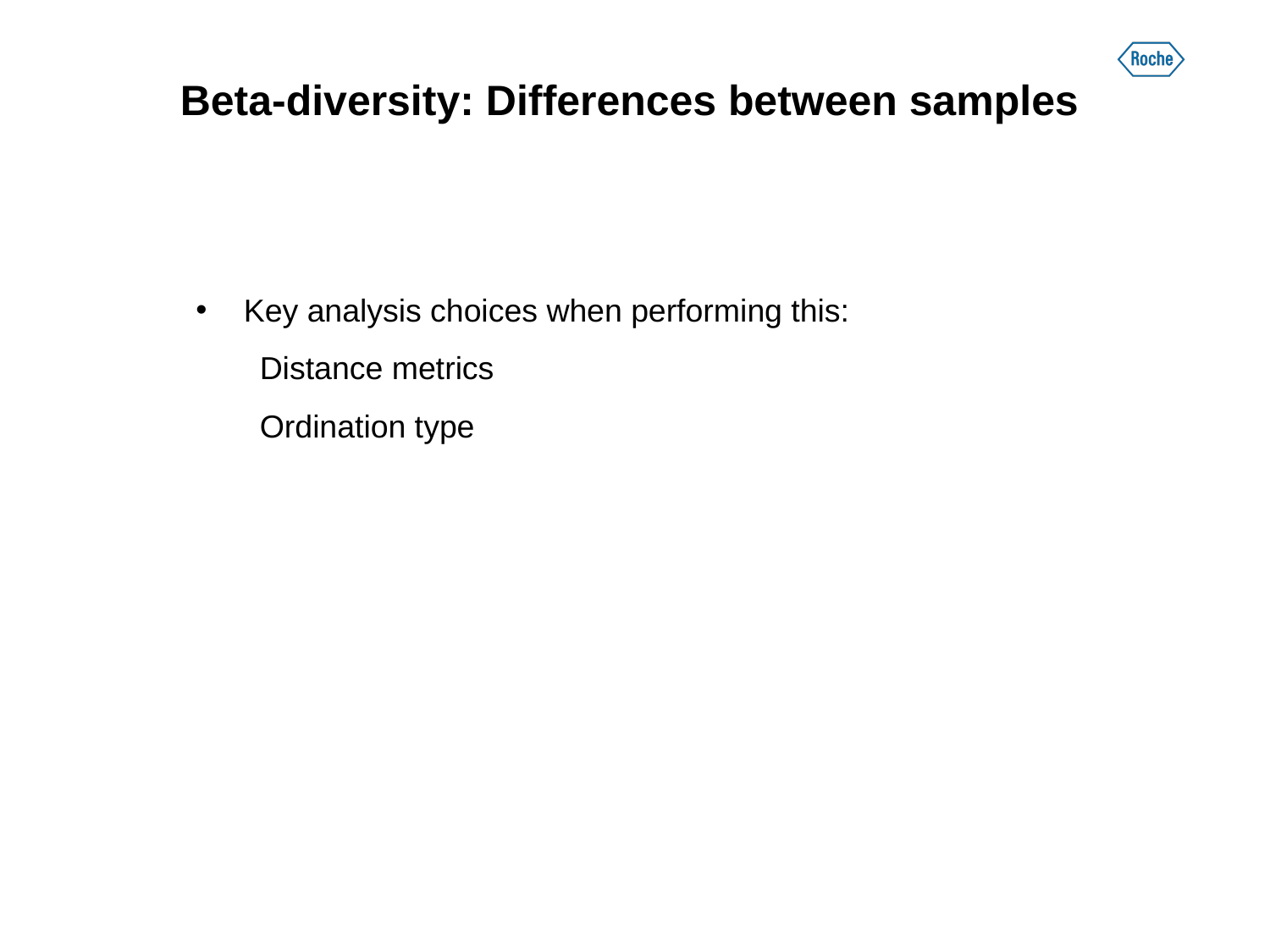

# Beta-diversity: Differences between samples

Key analysis choices when performing this:
Distance metrics
Ordination type